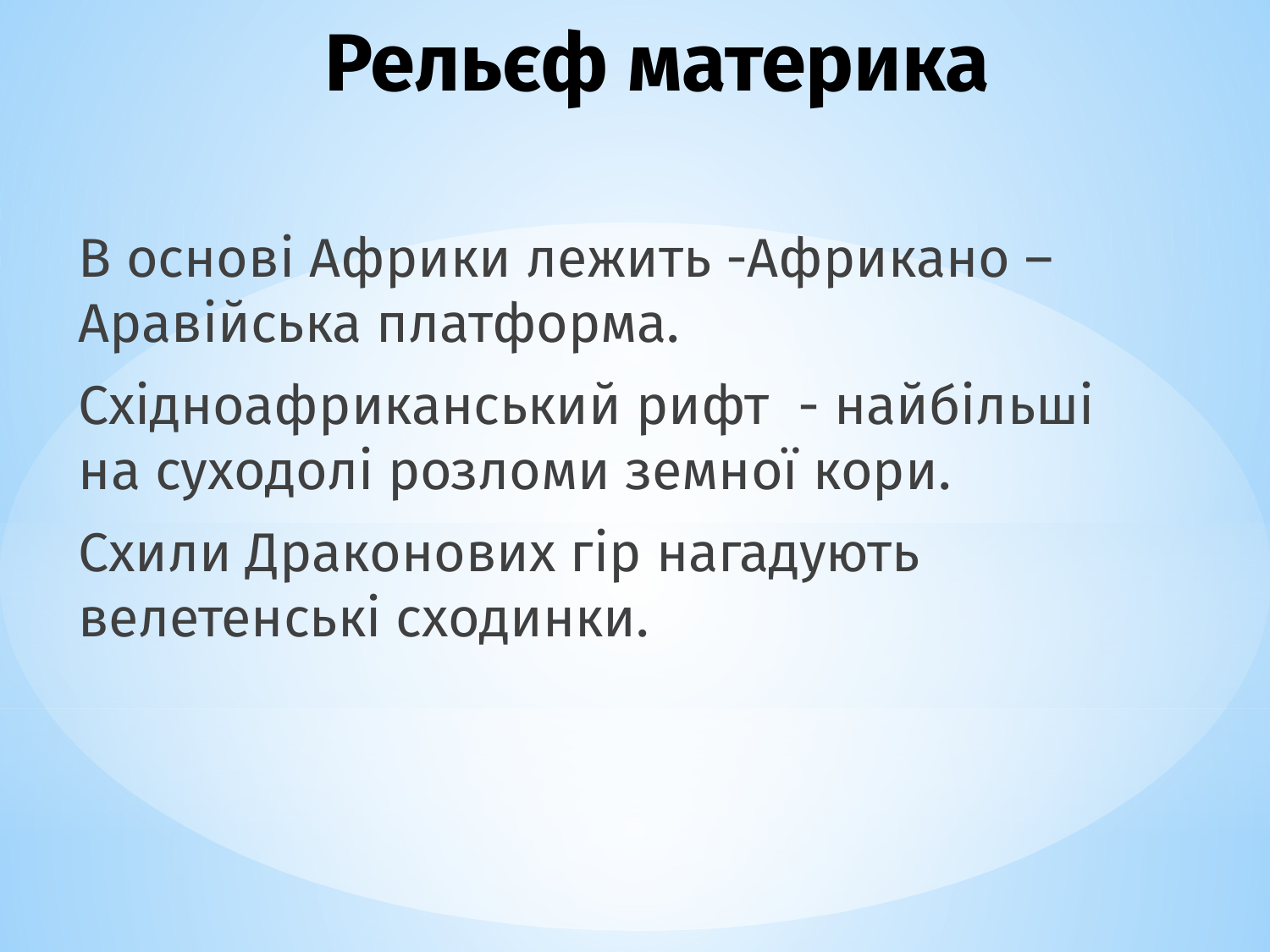

# Рельєф материка
В основі Африки лежить -Африкано – Аравійська платформа.
Східноафриканський рифт  - найбільші на суходолі розломи земної кори.
Схили Драконових гір нагадують велетенські сходинки.